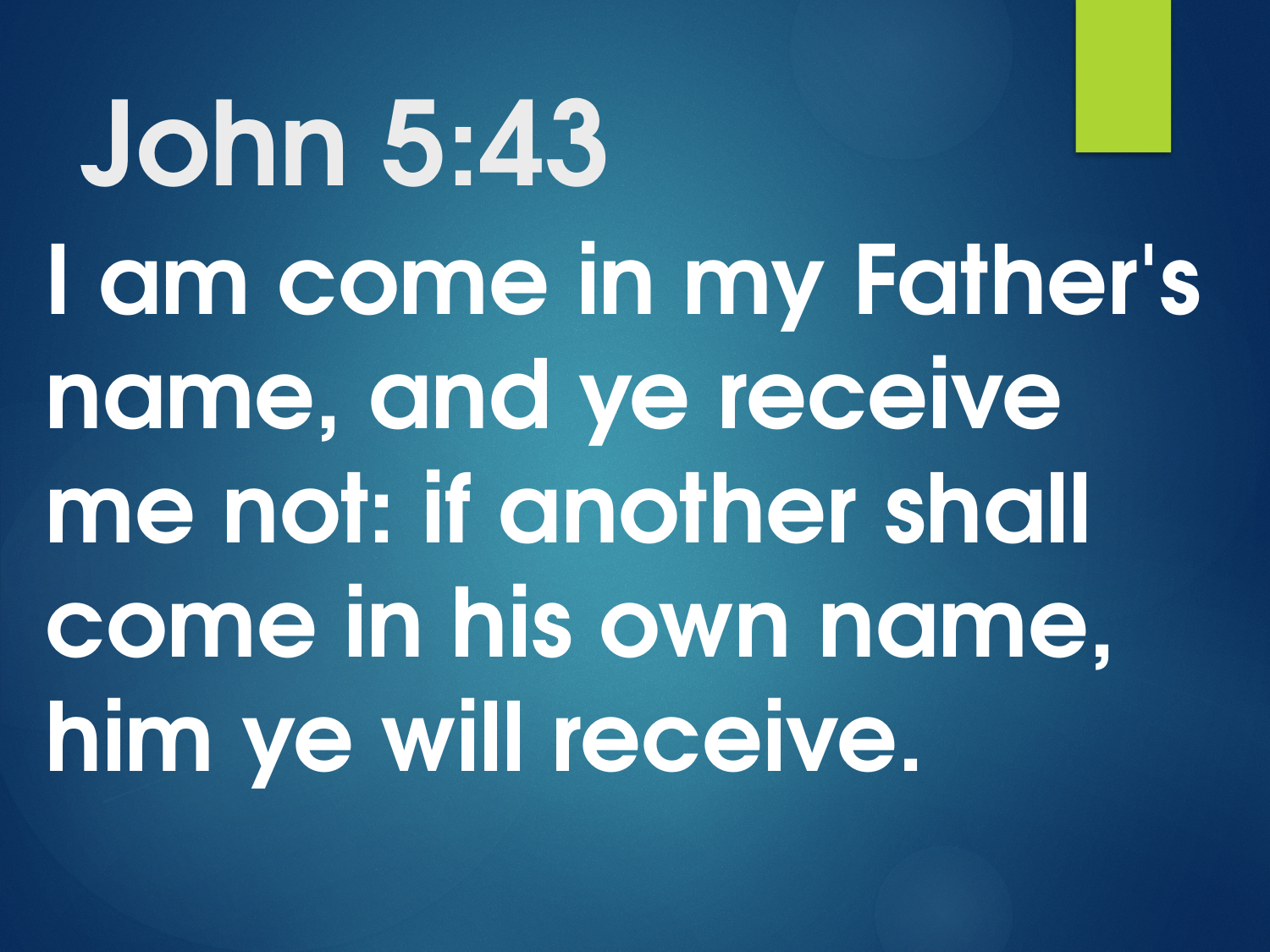

# John 5:43
I am come in my Father's name, and ye receive me not: if another shall come in his own name, him ye will receive.